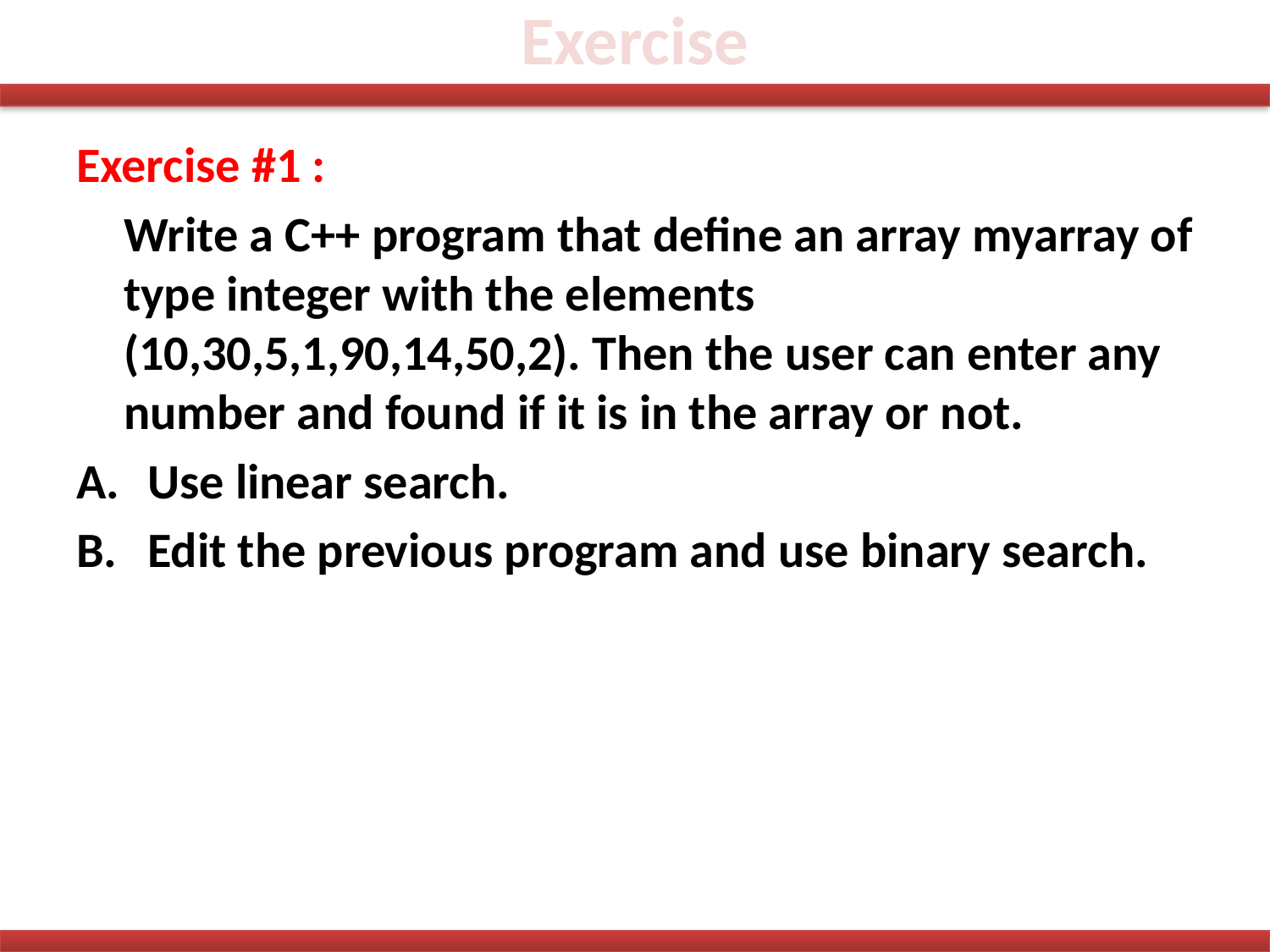

# Exercise

Exercise #1 :
	Write a C++ program that define an array myarray of type integer with the elements (10,30,5,1,90,14,50,2). Then the user can enter any number and found if it is in the array or not.
Use linear search.
Edit the previous program and use binary search.